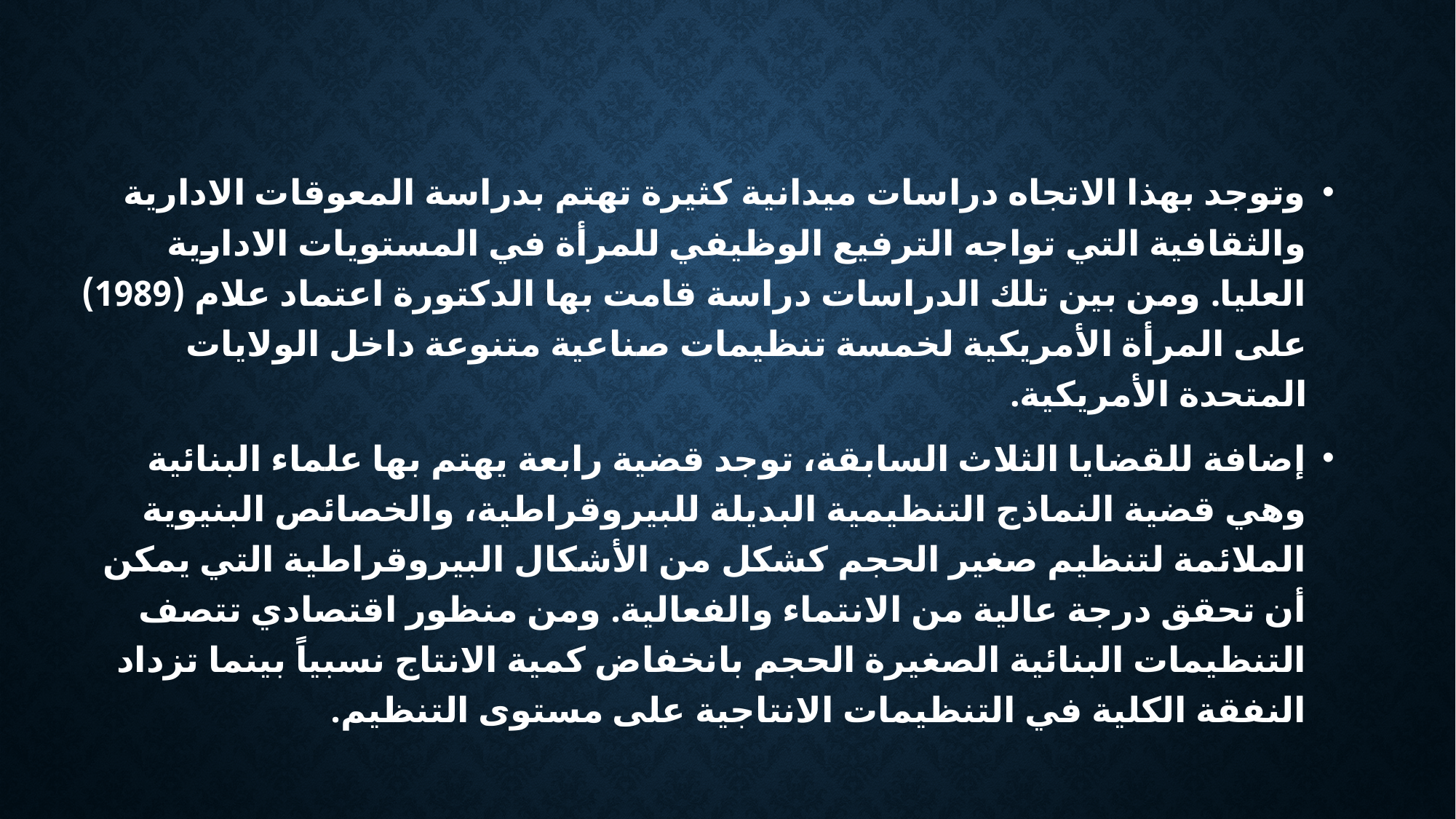

وتوجد بهذا الاتجاه دراسات ميدانية كثيرة تهتم بدراسة المعوقات الادارية والثقافية التي تواجه الترفيع الوظيفي للمرأة في المستويات الادارية العليا. ومن بين تلك الدراسات دراسة قامت بها الدكتورة اعتماد علام (1989) على المرأة الأمريكية لخمسة تنظيمات صناعية متنوعة داخل الولايات المتحدة الأمريكية.
	إضافة للقضايا الثلاث السابقة، توجد قضية رابعة يهتم بها علماء البنائية وهي قضية النماذج التنظيمية البديلة للبيروقراطية، والخصائص البنيوية الملائمة لتنظيم صغير الحجم كشكل من الأشكال البيروقراطية التي يمكن أن تحقق درجة عالية من الانتماء والفعالية. ومن منظور اقتصادي تتصف التنظيمات البنائية الصغيرة الحجم بانخفاض كمية الانتاج نسبياً بينما تزداد النفقة الكلية في التنظيمات الانتاجية على مستوى التنظيم.